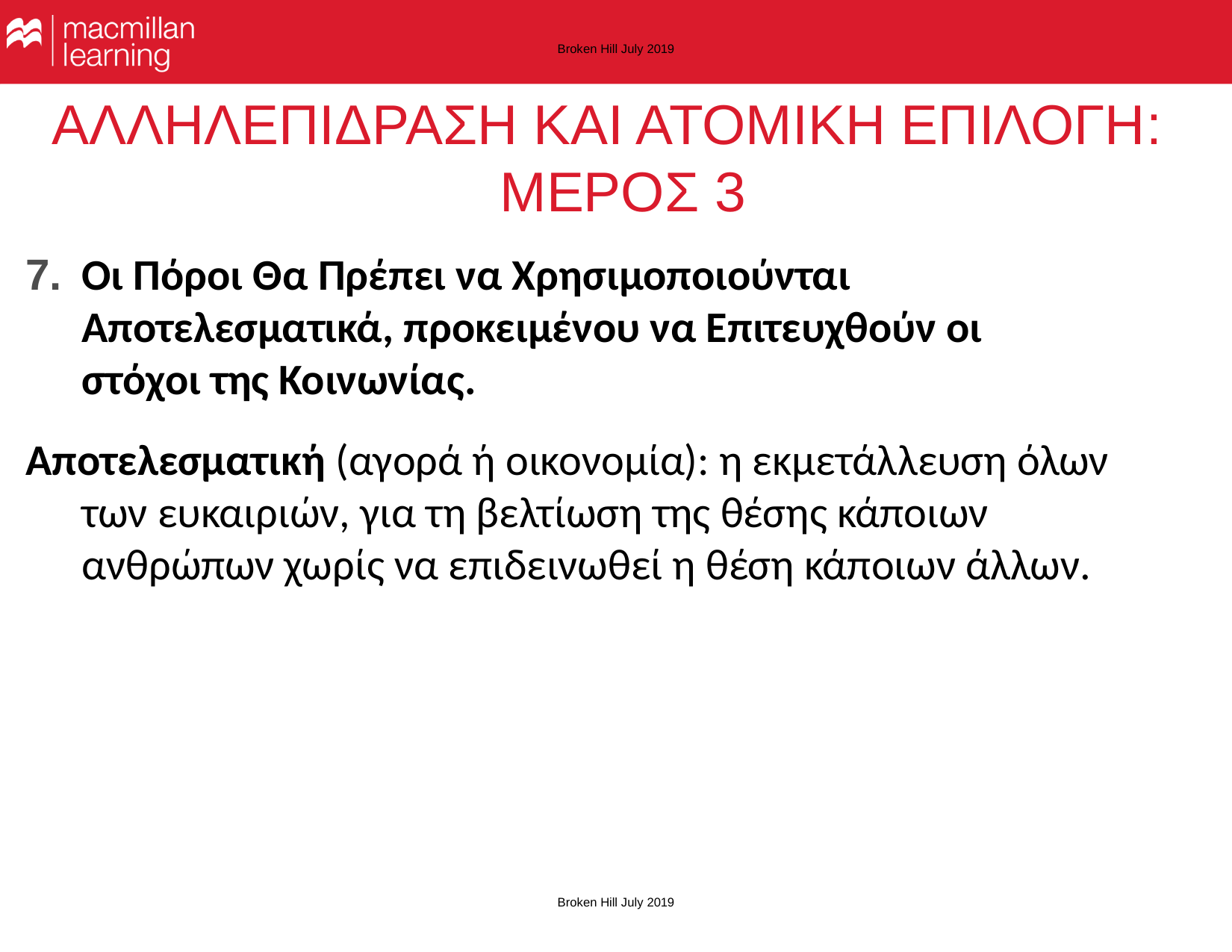

Broken Hill July 2019
# ΑΛΛΗΛΕΠΙΔΡΑΣΗ ΚΑΙ ΑΤΟΜΙΚΗ ΕΠΙΛΟΓΗ:  ΜΕΡΟΣ 3
7.	Οι Πόροι Θα Πρέπει να Χρησιμοποιούνται Αποτελεσματικά, προκειμένου να Επιτευχθούν οι στόχοι της Κοινωνίας.
Αποτελεσματική (αγορά ή οικονομία): η εκμετάλλευση όλων των ευκαιριών, για τη βελτίωση της θέσης κάποιων ανθρώπων χωρίς να επιδεινωθεί η θέση κάποιων άλλων.
Broken Hill July 2019